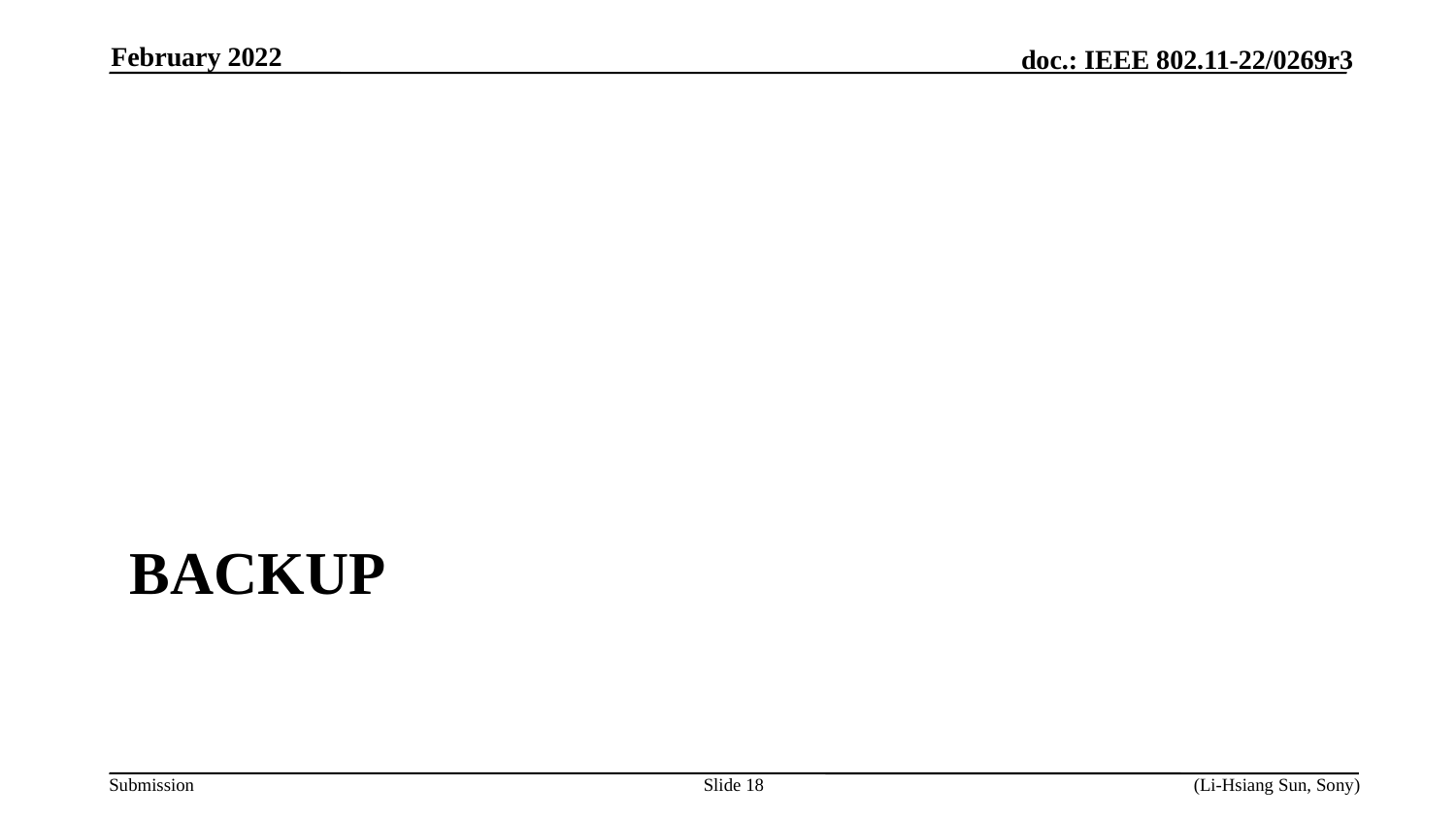

February 2022
# Backup
Slide 18
(Li-Hsiang Sun, Sony)